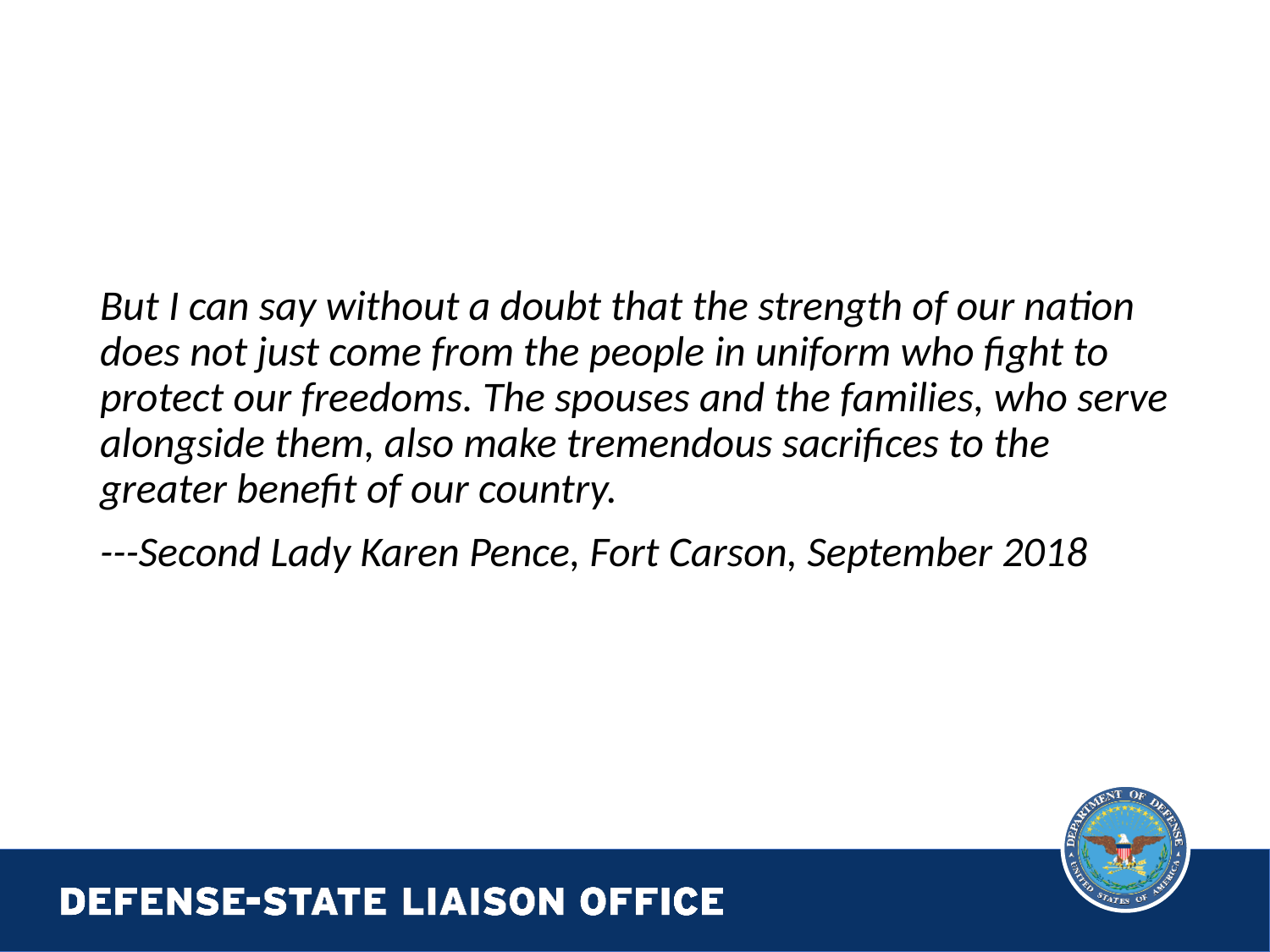

But I can say without a doubt that the strength of our nation does not just come from the people in uniform who fight to protect our freedoms. The spouses and the families, who serve alongside them, also make tremendous sacrifices to the greater benefit of our country.
---Second Lady Karen Pence, Fort Carson, September 2018